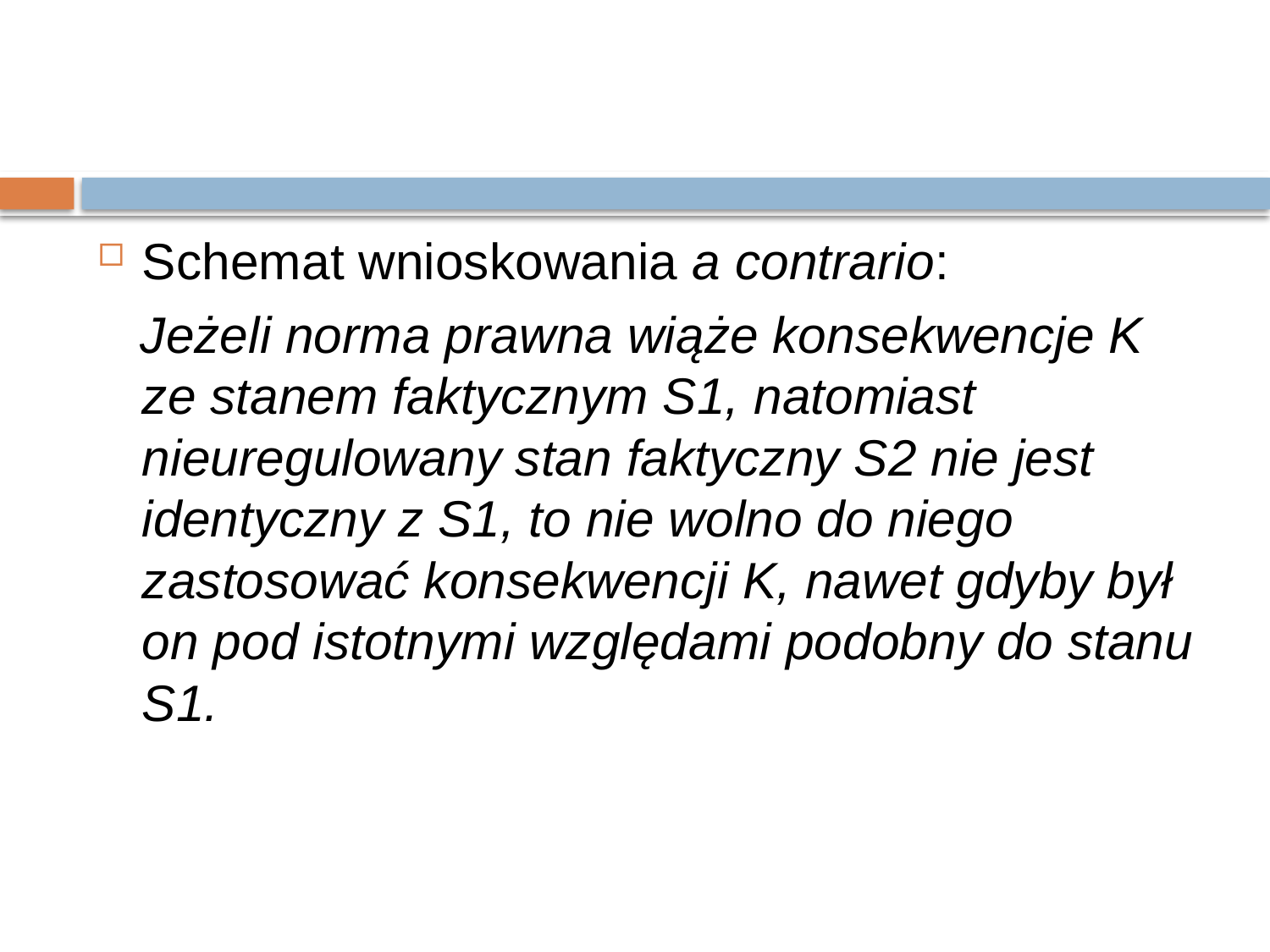

#
Schemat wnioskowania a contrario:
   Jeżeli norma prawna wiąże konsekwencje K ze stanem faktycznym S1, natomiast nieuregulowany stan faktyczny S2 nie jest identyczny z S1, to nie wolno do niego zastosować konsekwencji K, nawet gdyby był on pod istotnymi względami podobny do stanu S1.